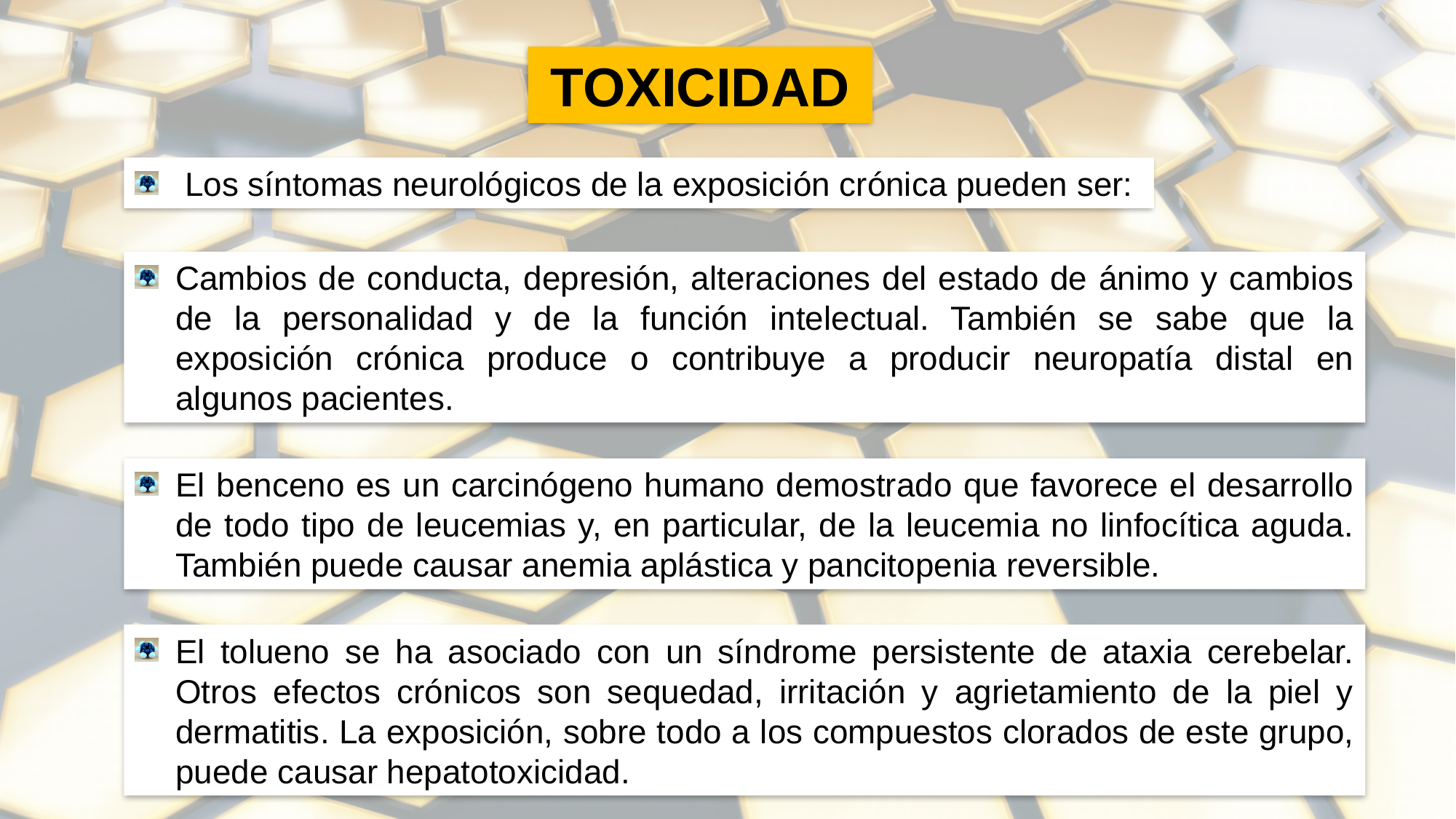

TOXICIDAD
 Los síntomas neurológicos de la exposición crónica pueden ser:
Cambios de conducta, depresión, alteraciones del estado de ánimo y cambios de la personalidad y de la función intelectual. También se sabe que la exposición crónica produce o contribuye a producir neuropatía distal en algunos pacientes.
El benceno es un carcinógeno humano demostrado que favorece el desarrollo de todo tipo de leucemias y, en particular, de la leucemia no linfocítica aguda. También puede causar anemia aplástica y pancitopenia reversible.
El tolueno se ha asociado con un síndrome persistente de ataxia cerebelar. Otros efectos crónicos son sequedad, irritación y agrietamiento de la piel y dermatitis. La exposición, sobre todo a los compuestos clorados de este grupo, puede causar hepatotoxicidad.